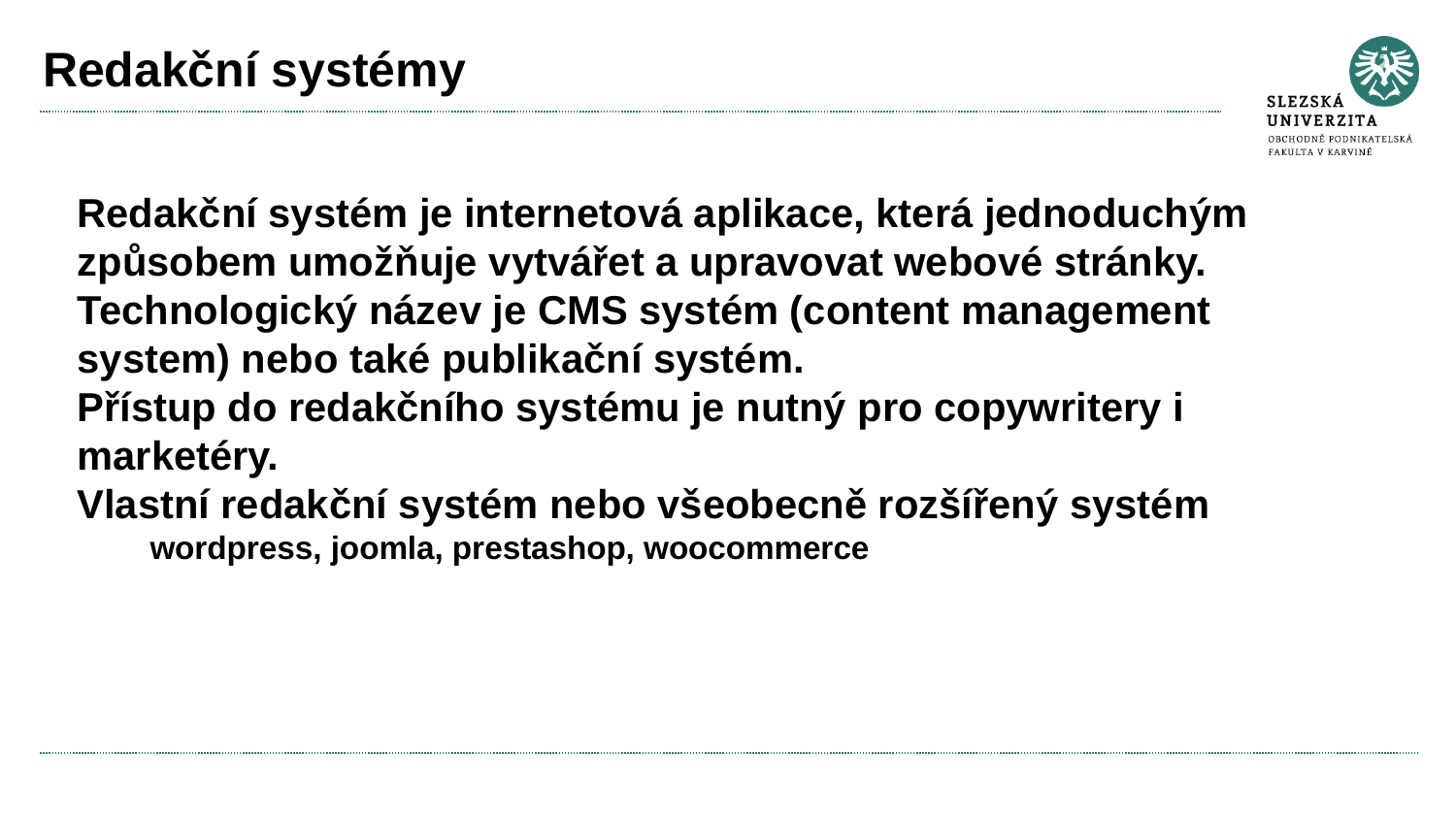

# Redakční systémy
Redakční systém je internetová aplikace, která jednoduchým způsobem umožňuje vytvářet a upravovat webové stránky.
Technologický název je CMS systém (content management system) nebo také publikační systém.
Přístup do redakčního systému je nutný pro copywritery i marketéry.
Vlastní redakční systém nebo všeobecně rozšířený systém
wordpress, joomla, prestashop, woocommerce